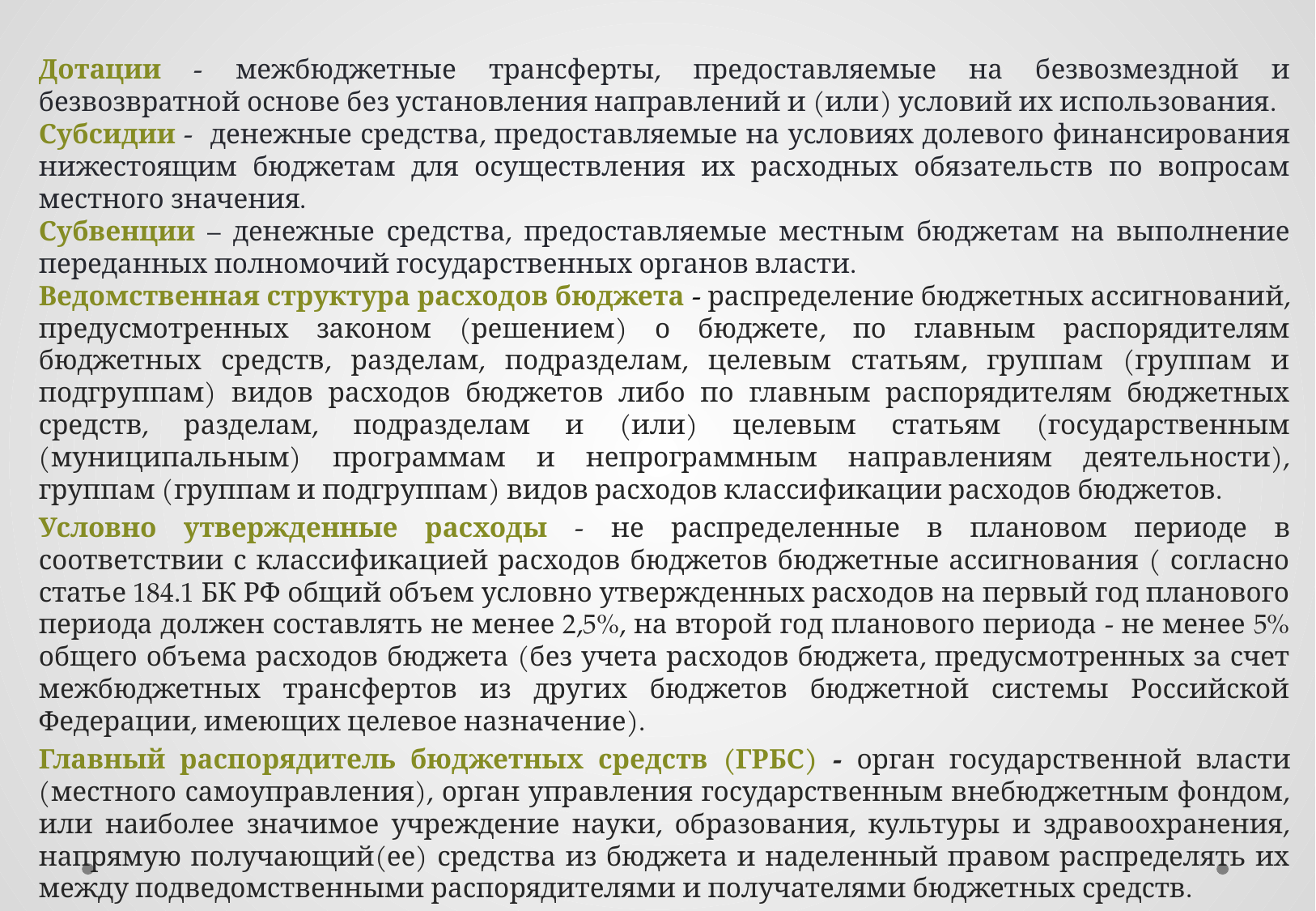

Дотации - межбюджетные трансферты, предоставляемые на безвозмездной и безвозвратной основе без установления направлений и (или) условий их использования.
Субсидии -  денежные средства, предоставляемые на условиях долевого финансирования нижестоящим бюджетам для осуществления их расходных обязательств по вопросам местного значения.
Субвенции – денежные средства, предоставляемые местным бюджетам на выполнение переданных полномочий государственных органов власти.
Ведомственная структура расходов бюджета - распределение бюджетных ассигнований, предусмотренных законом (решением) о бюджете, по главным распорядителям бюджетных средств, разделам, подразделам, целевым статьям, группам (группам и подгруппам) видов расходов бюджетов либо по главным распорядителям бюджетных средств, разделам, подразделам и (или) целевым статьям (государственным (муниципальным) программам и непрограммным направлениям деятельности), группам (группам и подгруппам) видов расходов классификации расходов бюджетов.
Условно утвержденные расходы - не распределенные в плановом периоде в соответствии с классификацией расходов бюджетов бюджетные ассигнования ( согласно статье 184.1 БК РФ общий объем условно утвержденных расходов на первый год планового периода должен составлять не менее 2,5%, на второй год планового периода - не менее 5% общего объема расходов бюджета (без учета расходов бюджета, предусмотренных за счет межбюджетных трансфертов из других бюджетов бюджетной системы Российской Федерации, имеющих целевое назначение).
Главный распорядитель бюджетных средств (ГРБС) - орган государственной власти (местного самоуправления), орган управления государственным внебюджетным фондом, или наиболее значимое учреждение науки, образования, культуры и здравоохранения, напрямую получающий(ее) средства из бюджета и наделенный правом распределять их между подведомственными распорядителями и получателями бюджетных средств.